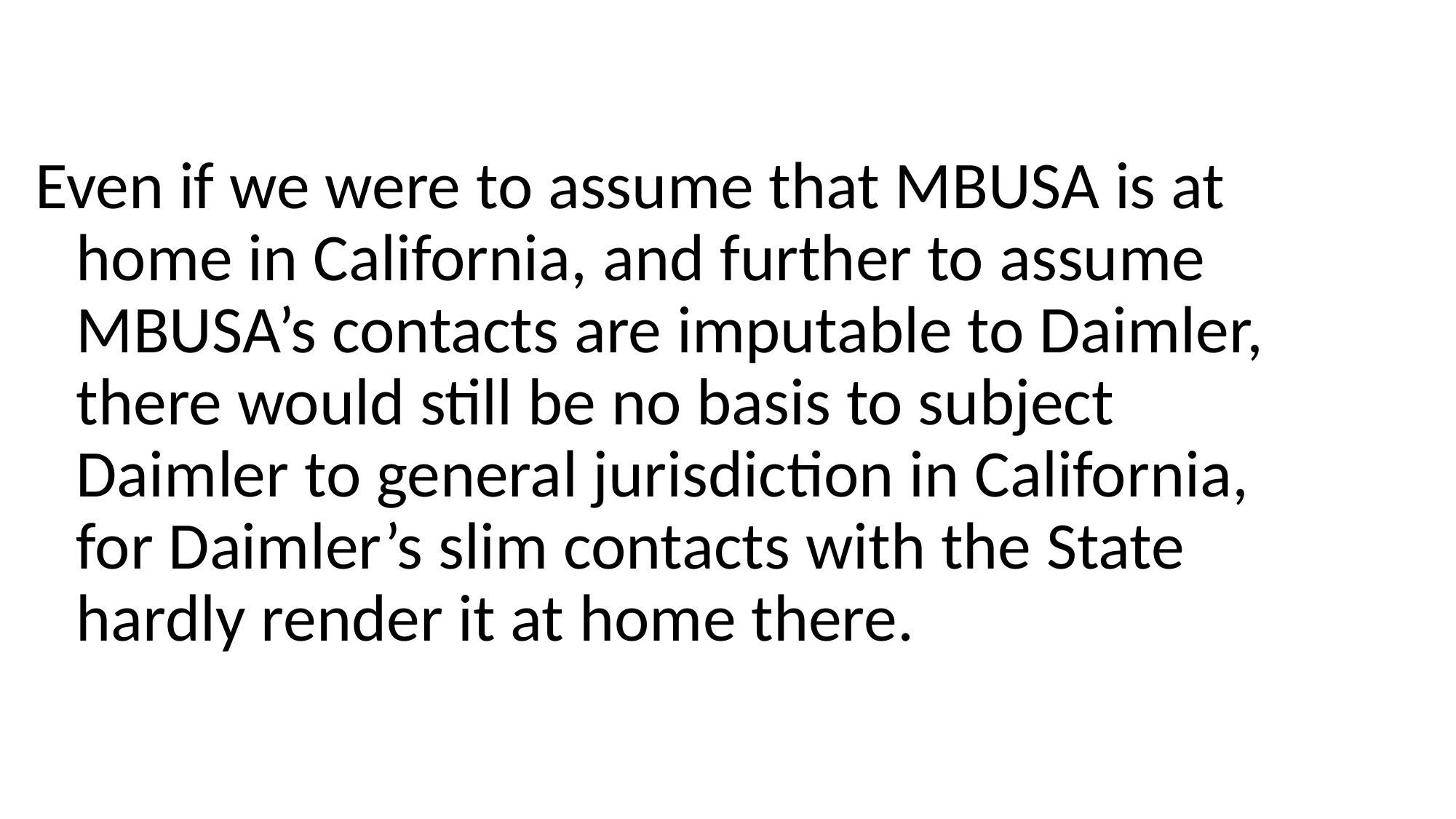

# Even if we were to assume that MBUSA is at home in California, and further to assume MBUSA’s contacts are imputable to Daimler, there would still be no basis to subject Daimler to general jurisdiction in California, for Daimler’s slim contacts with the State hardly render it at home there.